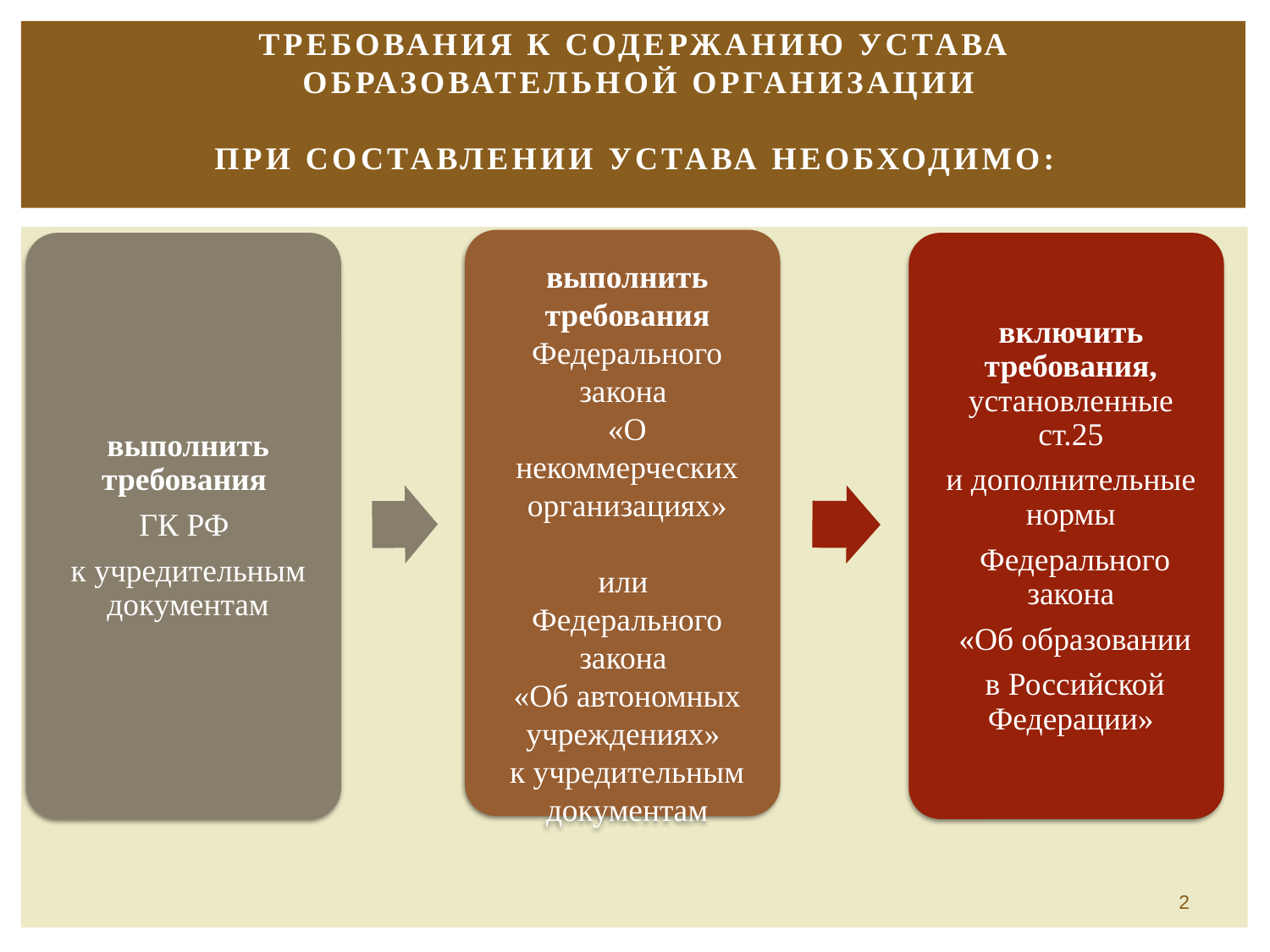

# Требования к содержанию устава образовательной организации ПРИ СОСТАВЛЕНИИ УСТАВА НЕОБХОДИМО:
выполнить требования
ГК РФ
к учредительным документам

выполнить требования Федерального закона
«О некоммерческих организациях»

или
Федерального закона
«Об автономных учреждениях»
к учредительным документам

включить требования, установленные ст.25
и дополнительные нормы
 Федерального закона
 «Об образовании
 в Российской Федерации»
2